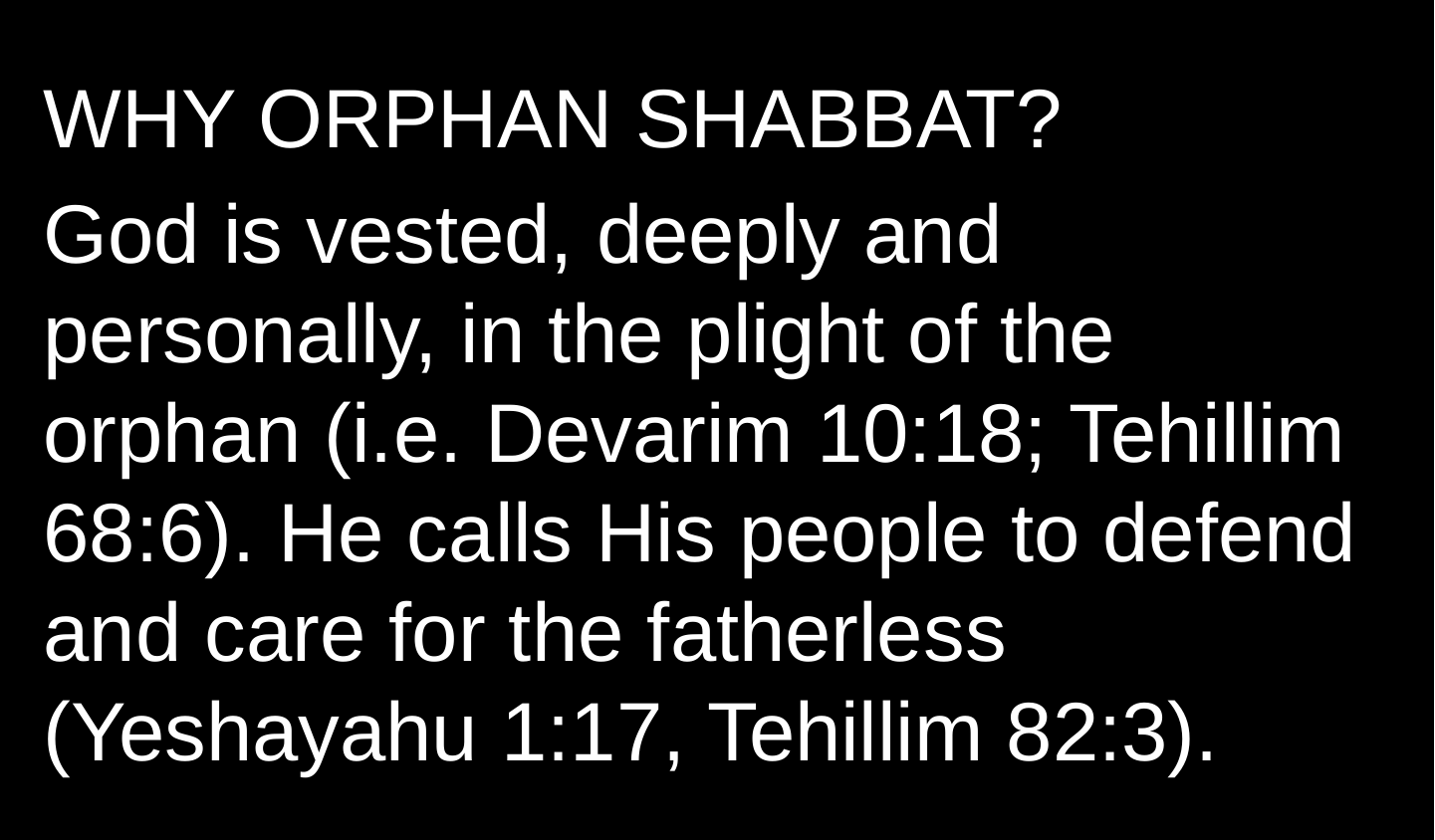

WHY ORPHAN SHABBAT?
God is vested, deeply and personally, in the plight of the orphan (i.e. Devarim 10:18; Tehillim 68:6). He calls His people to defend and care for the fatherless (Yeshayahu 1:17, Tehillim 82:3).